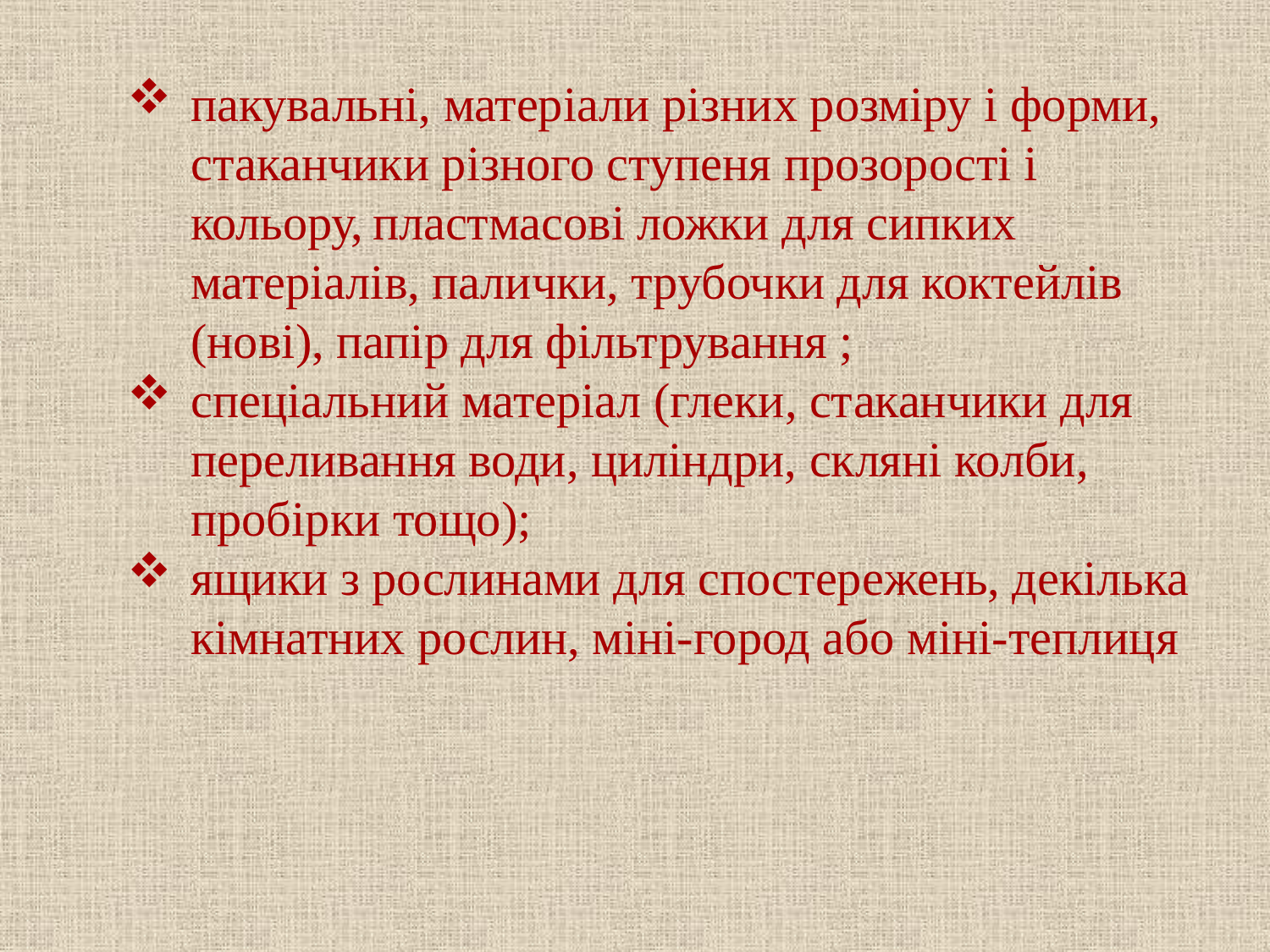

пакувальні, матеріали різних розміру і форми, стаканчики різного ступеня прозорості і кольору, пластмасові ложки для сипких матеріалів, палички, трубочки для коктейлів (нові), папір для фільтрування ;
спеціальний матеріал (глеки, стаканчики для переливання води, циліндри, скляні колби, пробірки тощо);
ящики з рослинами для спостережень, декілька кімнатних рослин, міні-город або міні-теплиця